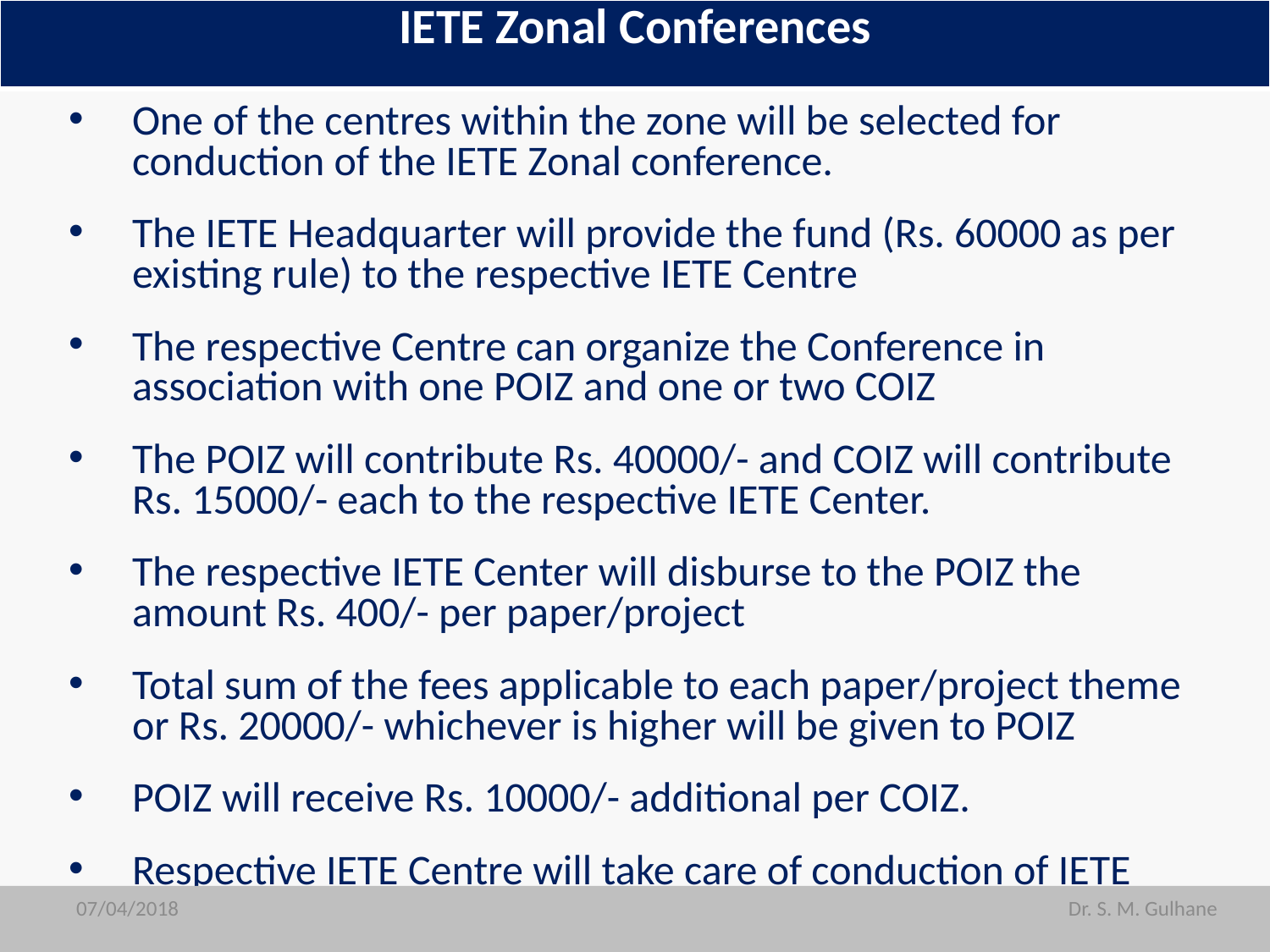

| IETE Zonal Conferences |
| --- |
One of the centres within the zone will be selected for conduction of the IETE Zonal conference.
The IETE Headquarter will provide the fund (Rs. 60000 as per existing rule) to the respective IETE Centre
The respective Centre can organize the Conference in association with one POIZ and one or two COIZ
The POIZ will contribute Rs. 40000/- and COIZ will contribute Rs. 15000/- each to the respective IETE Center.
The respective IETE Center will disburse to the POIZ the amount Rs. 400/- per paper/project
Total sum of the fees applicable to each paper/project theme or Rs. 20000/- whichever is higher will be given to POIZ
POIZ will receive Rs. 10000/- additional per COIZ.
Respective IETE Centre will take care of conduction of IETE Zonal Congress.

07/04/2018
07/04/2018
Dr. S. M. Gulhane
Dr. S. M. Gulhane